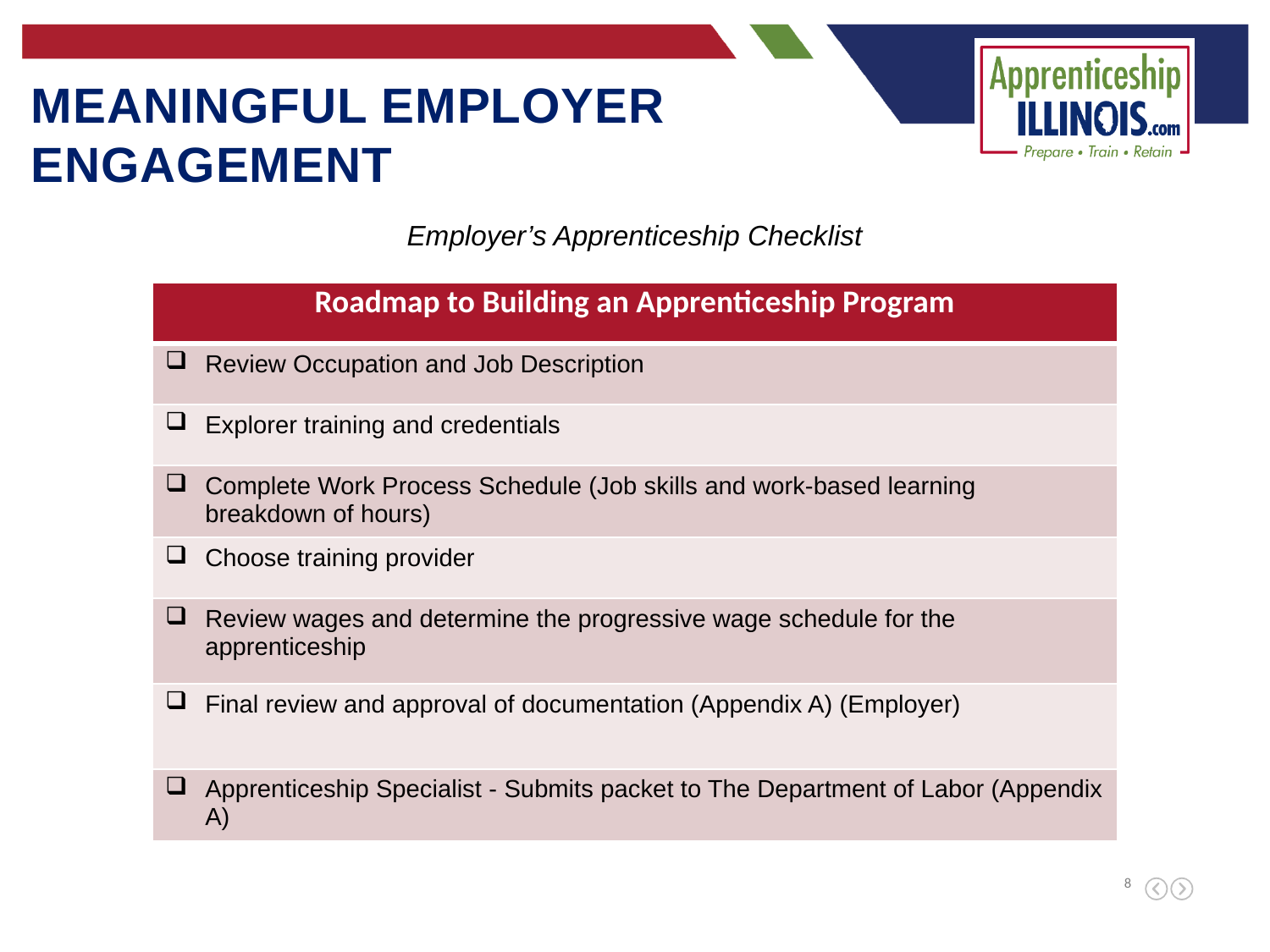

Meaningful Employer engagement

Employer’s Apprenticeship Checklist

| Roadmap to Building an Apprenticeship Program |
| --- |
| Review Occupation and Job Description |
| Explorer training and credentials |
| Complete Work Process Schedule (Job skills and work-based learning breakdown of hours) |
| Choose training provider |
| Review wages and determine the progressive wage schedule for the apprenticeship |
| Final review and approval of documentation (Appendix A) (Employer) |
| Apprenticeship Specialist - Submits packet to The Department of Labor (Appendix A) |